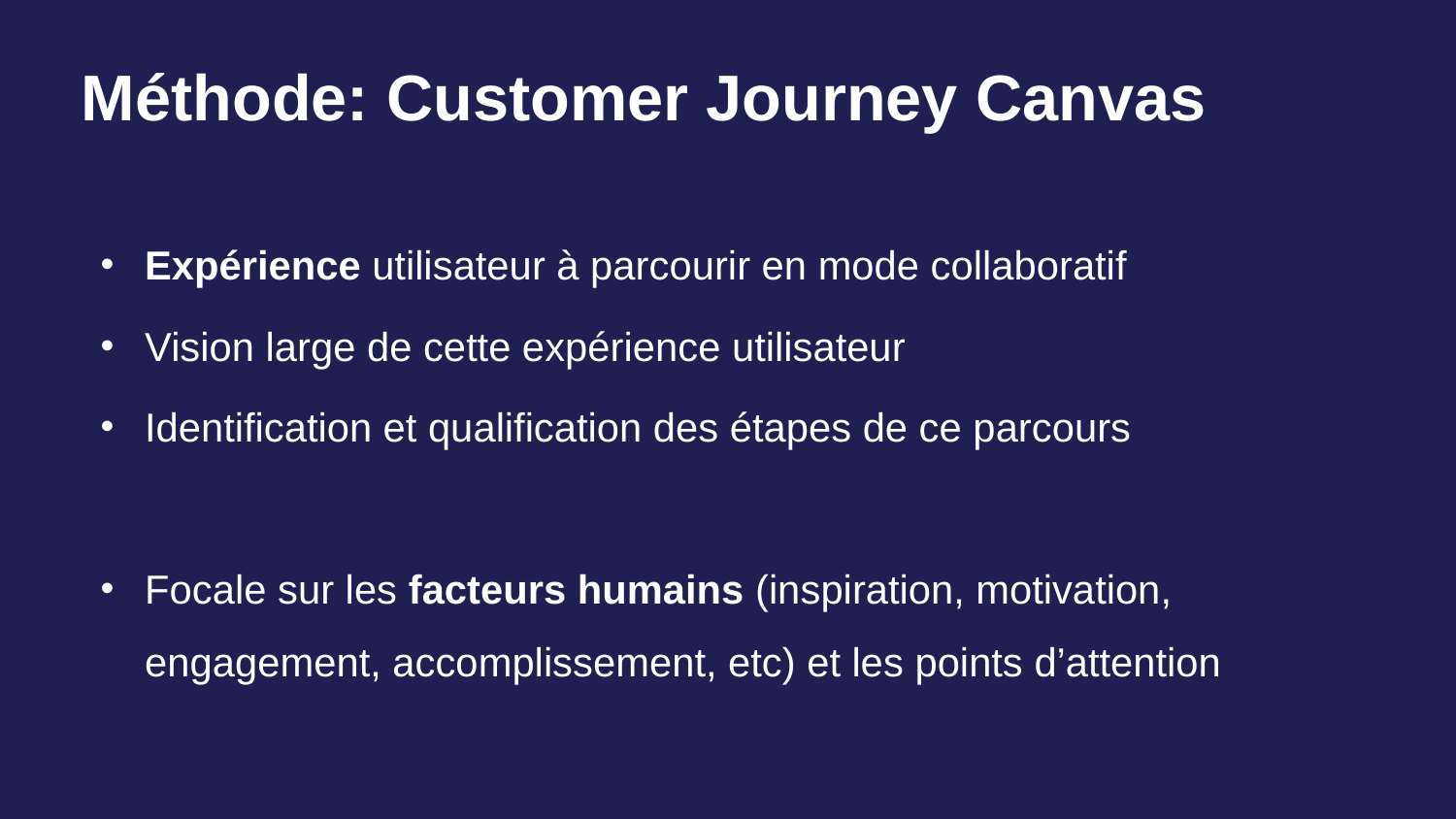

# Méthode: Customer Journey Canvas
Expérience utilisateur à parcourir en mode collaboratif
Vision large de cette expérience utilisateur
Identification et qualification des étapes de ce parcours

Focale sur les facteurs humains (inspiration, motivation, engagement, accomplissement, etc) et les points d’attention